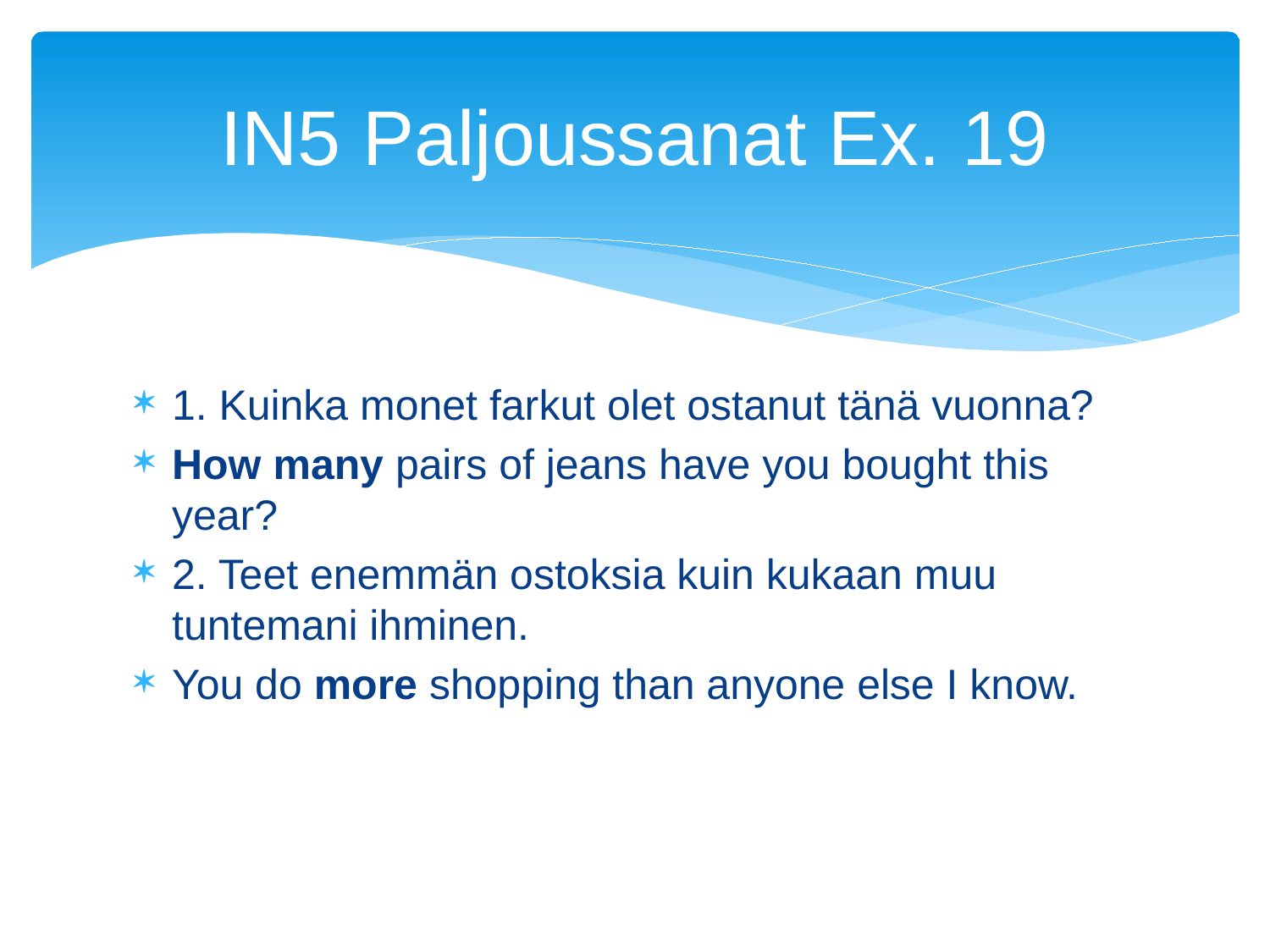

# IN5 Paljoussanat Ex. 19
1. Kuinka monet farkut olet ostanut tänä vuonna?
How many pairs of jeans have you bought this year?
2. Teet enemmän ostoksia kuin kukaan muu tuntemani ihminen.
You do more shopping than anyone else I know.